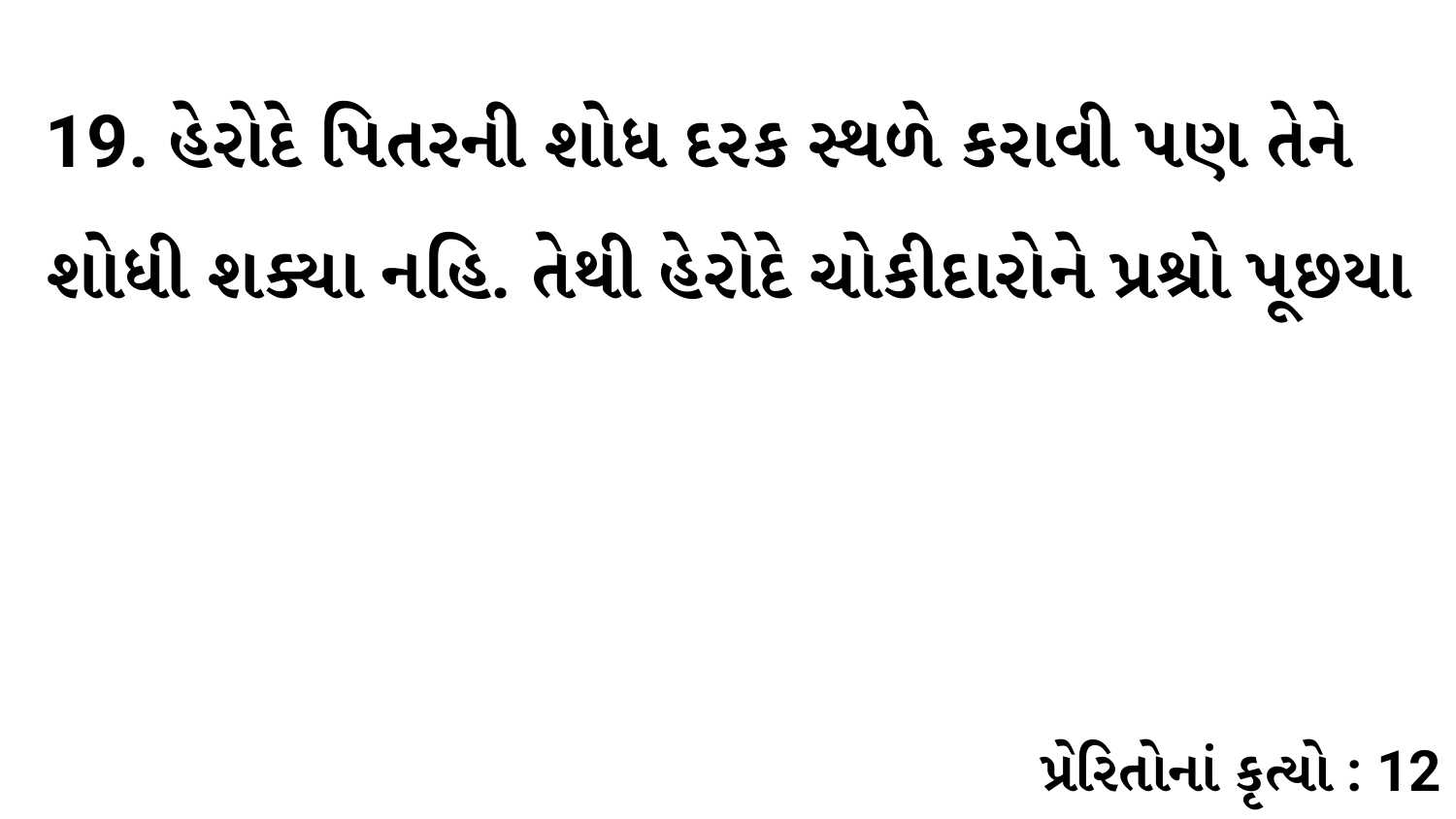

19. હેરોદે પિતરની શોધ દરક સ્થળે કરાવી પણ તેને શોધી શક્યા નહિ. તેથી હેરોદે ચોકીદારોને પ્રશ્રો પૂછયા
પ્રેરિતોનાં કૃત્યો : 12